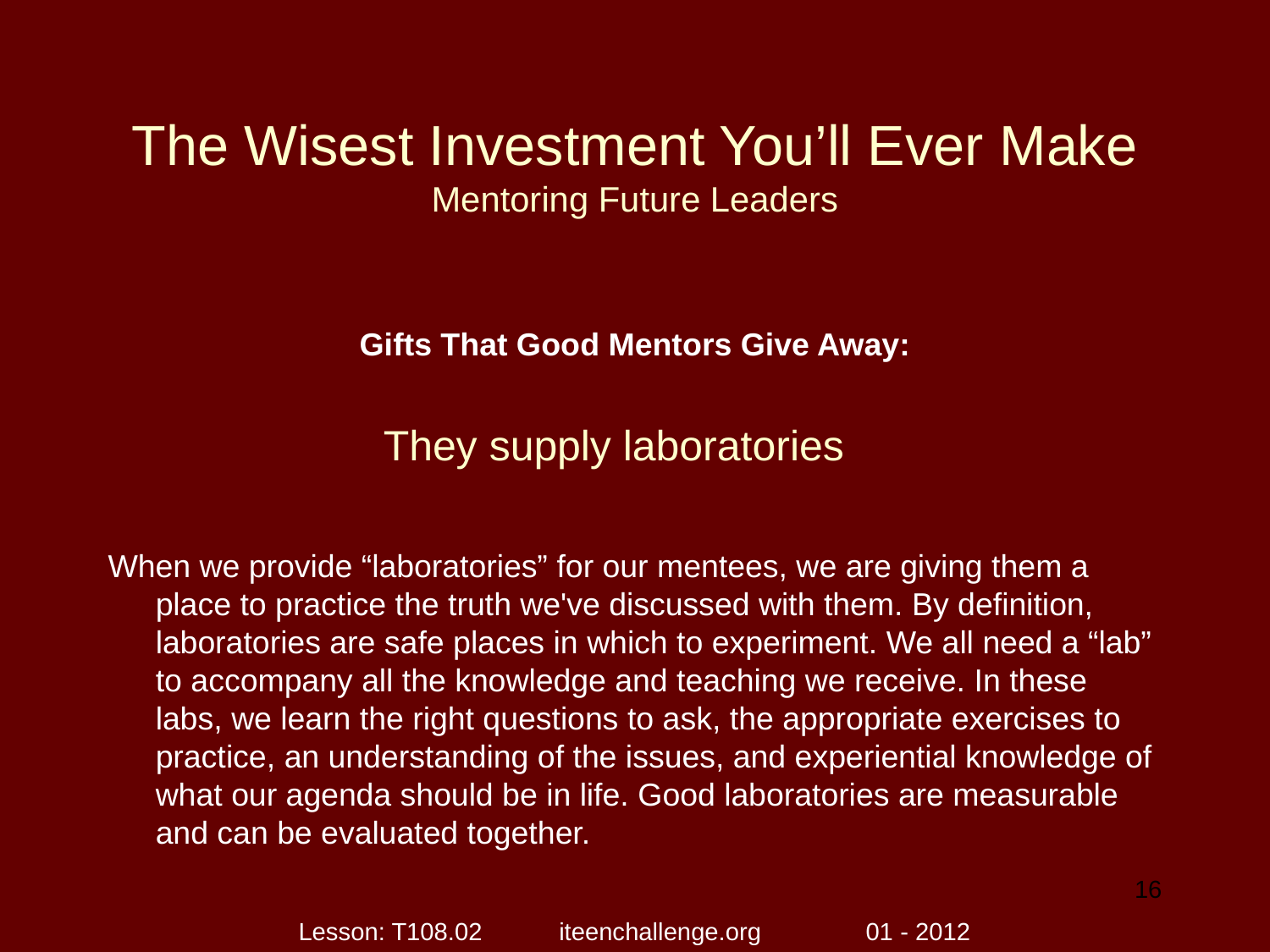

# The Wisest Investment You’ll Ever Make Mentoring Future Leaders
Gifts That Good Mentors Give Away:

When we provide “laboratories” for our mentees, we are giving them a place to practice the truth we've discussed with them. By definition, laboratories are safe places in which to experiment. We all need a “lab” to accompany all the knowledge and teaching we receive. In these labs, we learn the right questions to ask, the appropriate exercises to practice, an understanding of the issues, and experiential knowledge of what our agenda should be in life. Good laboratories are measurable and can be evaluated together.
They supply laboratories
16
Lesson: T108.02           iteenchallenge.org               01 - 2012